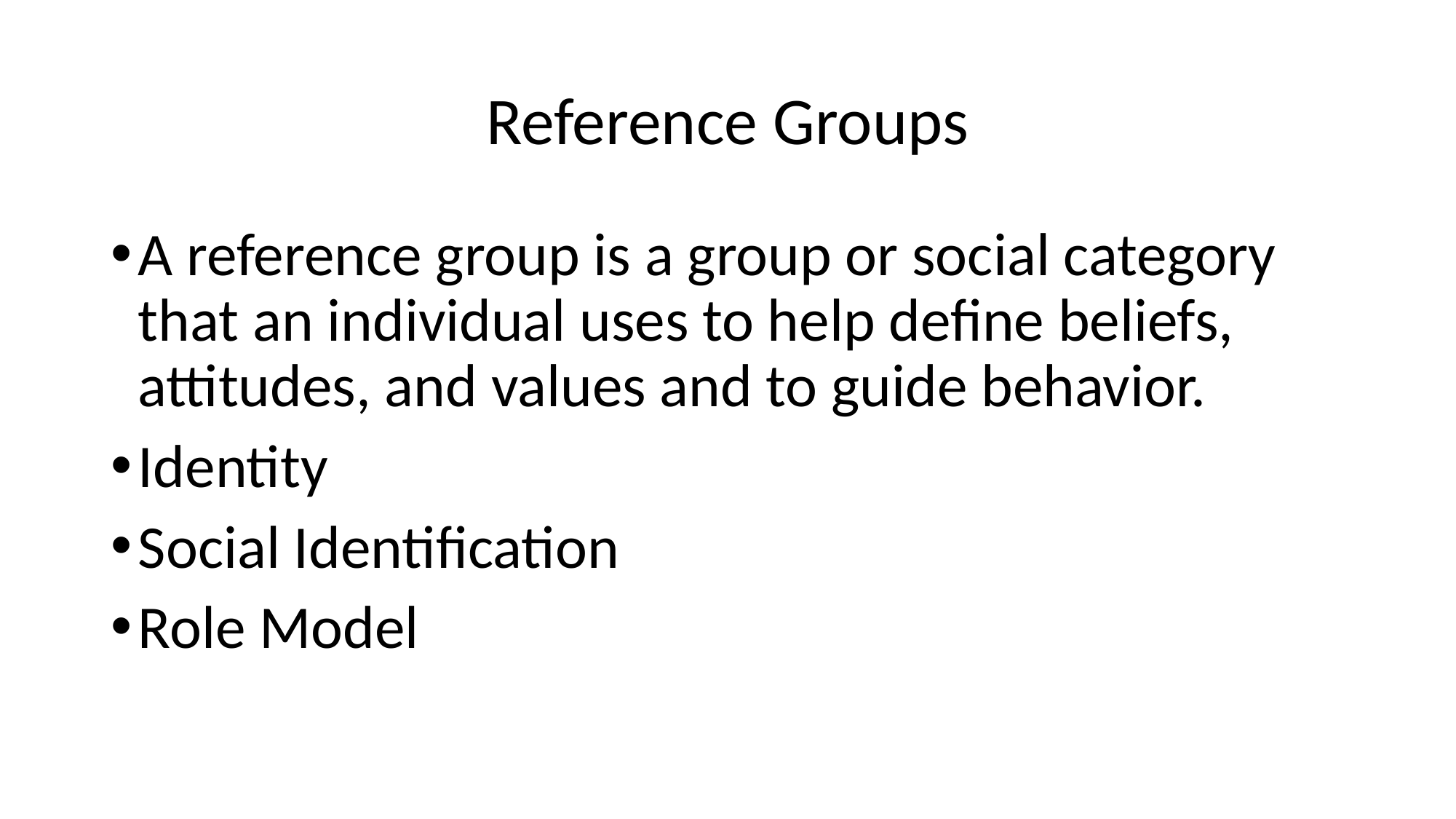

# Reference Groups
A reference group is a group or social category that an individual uses to help define beliefs, attitudes, and values and to guide behavior.
Identity
Social Identification
Role Model